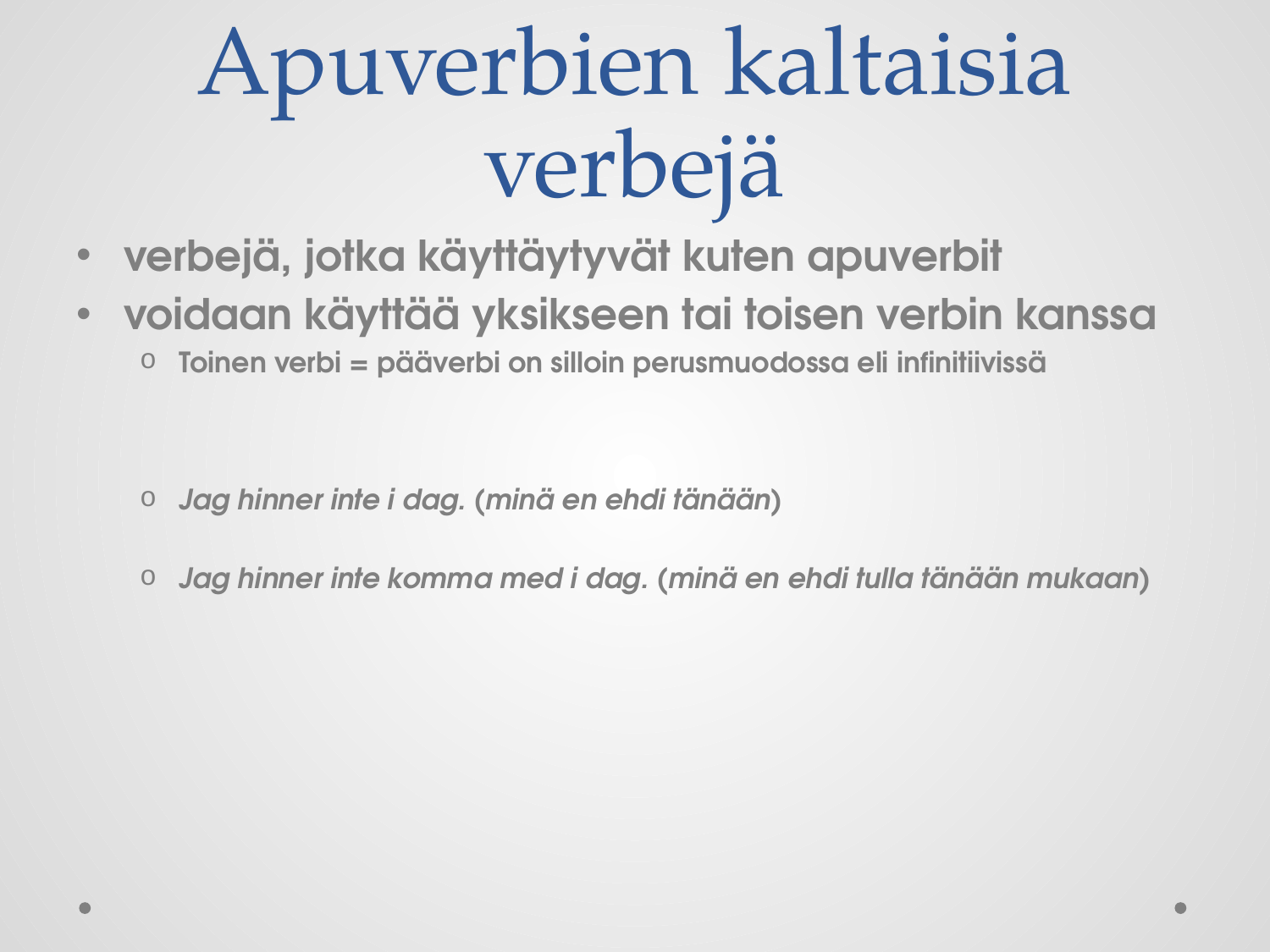

# Apuverbien kaltaisia verbejä
verbejä, jotka käyttäytyvät kuten apuverbit
voidaan käyttää yksikseen tai toisen verbin kanssa
Toinen verbi = pääverbi on silloin perusmuodossa eli infinitiivissä

Jag hinner inte i dag. (minä en ehdi tänään)

Jag hinner inte komma med i dag. (minä en ehdi tulla tänään mukaan)